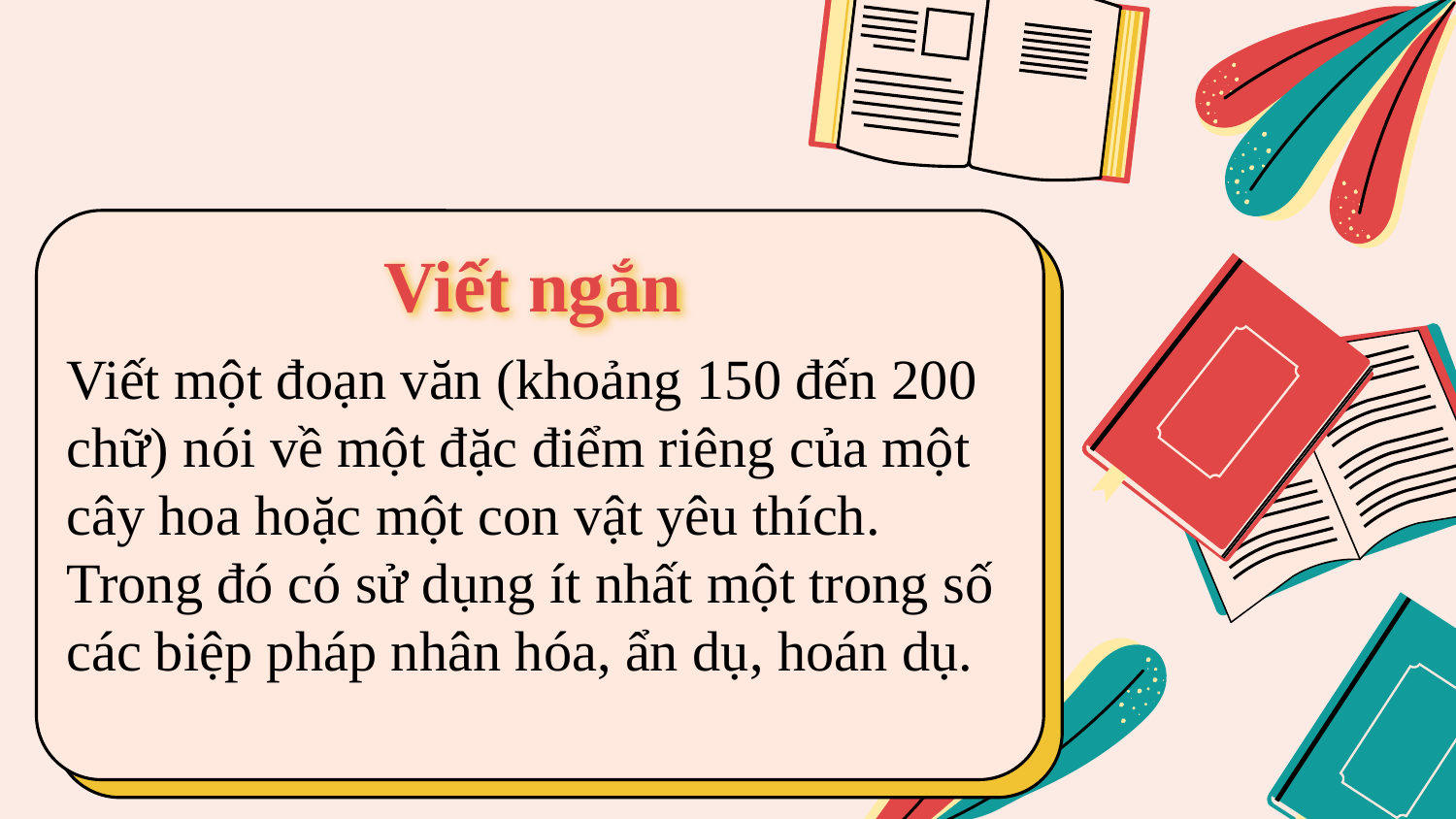

# Viết ngắn

Viết một đoạn văn (khoảng 150 đến 200 chữ) nói về một đặc điểm riêng của một cây hoa hoặc một con vật yêu thích. Trong đó có sử dụng ít nhất một trong số các biệp pháp nhân hóa, ẩn dụ, hoán dụ.